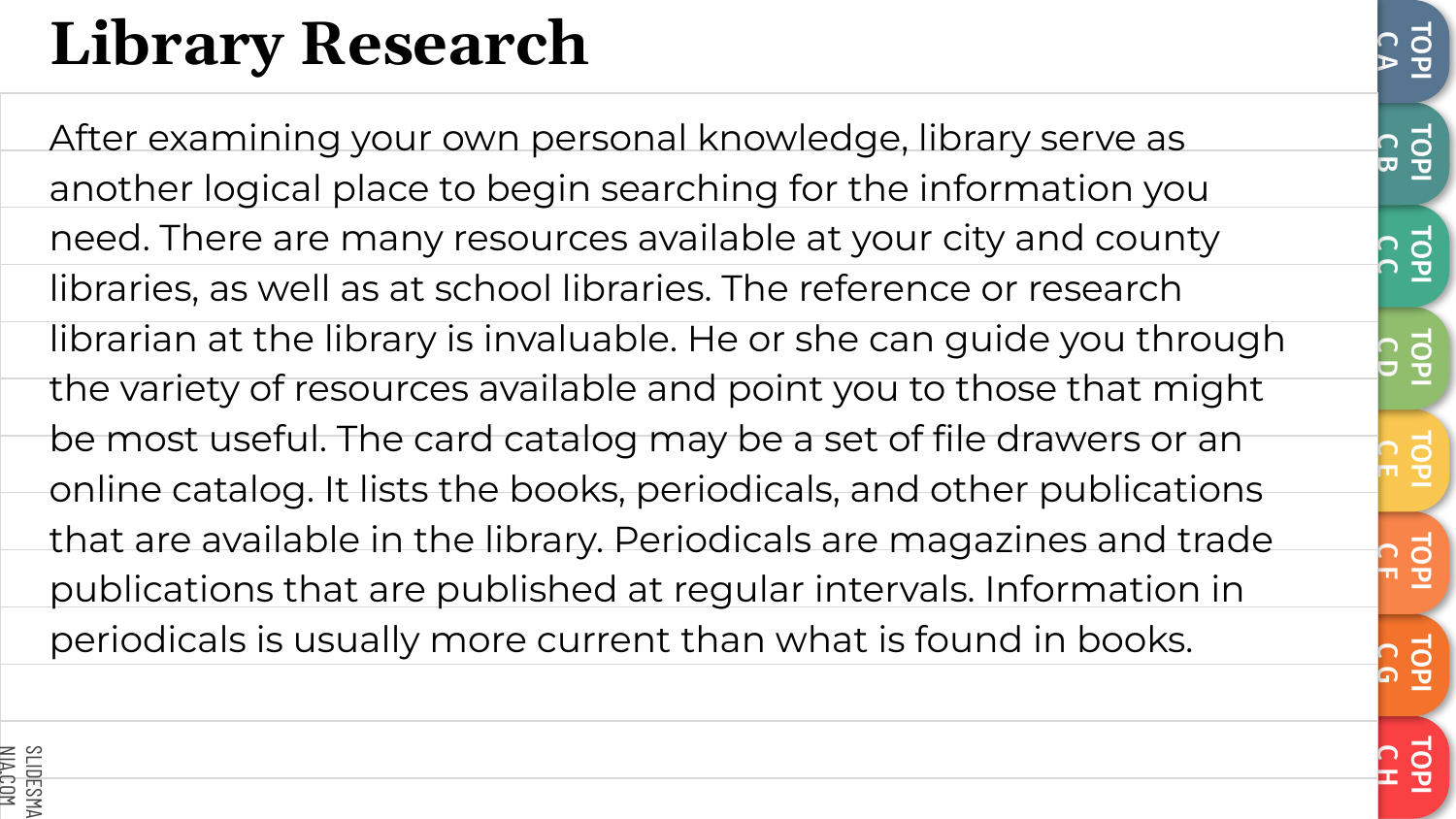

# Library Research
After examining your own personal knowledge, library serve as another logical place to begin searching for the information you need. There are many resources available at your city and county libraries, as well as at school libraries. The reference or research librarian at the library is invaluable. He or she can guide you through the variety of resources available and point you to those that might be most useful. The card catalog may be a set of file drawers or an online catalog. It lists the books, periodicals, and other publications that are available in the library. Periodicals are magazines and trade publications that are published at regular intervals. Information in periodicals is usually more current than what is found in books.